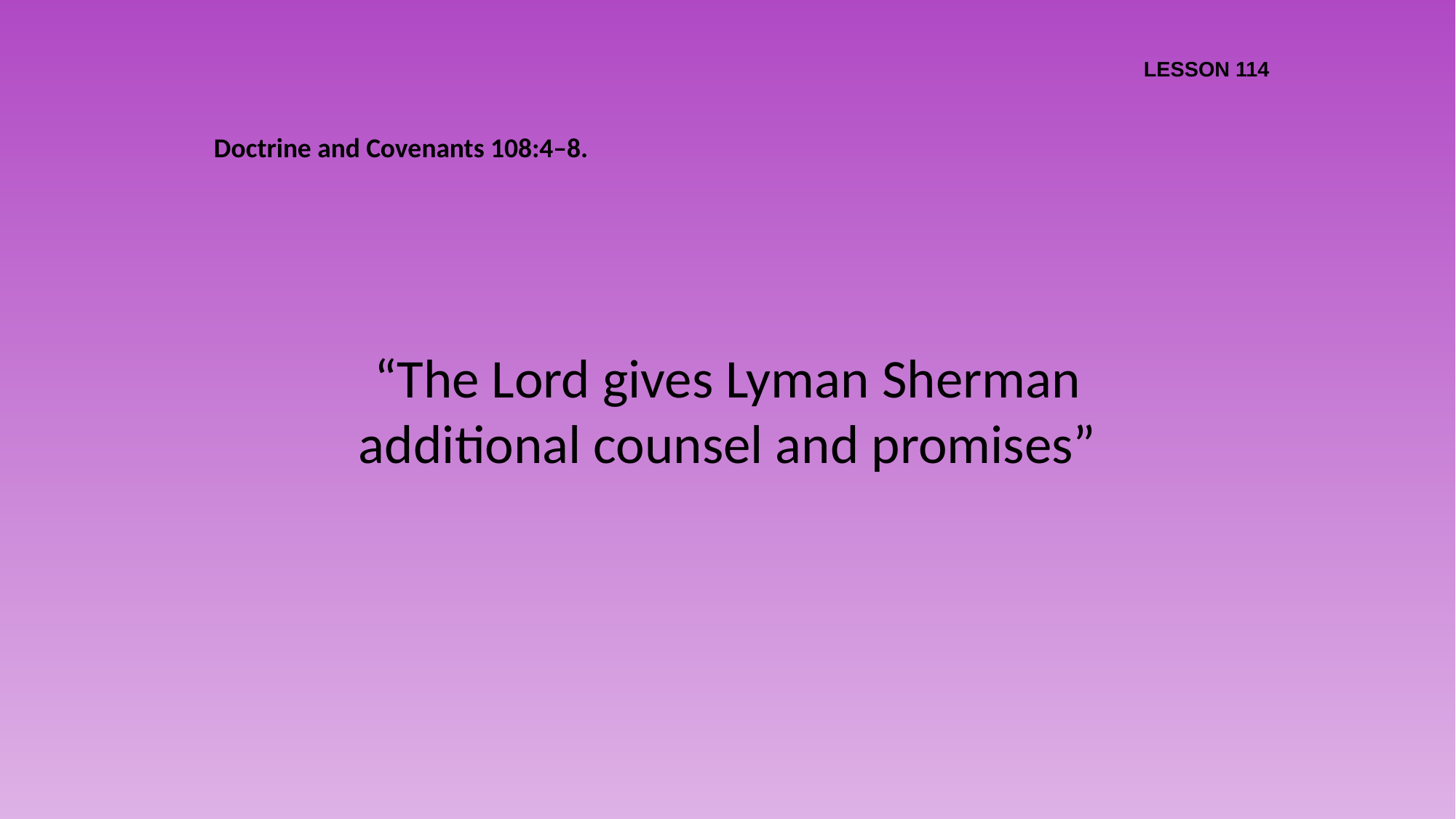

LESSON 114
Doctrine and Covenants 108:4–8.
“The Lord gives Lyman Sherman additional counsel and promises”